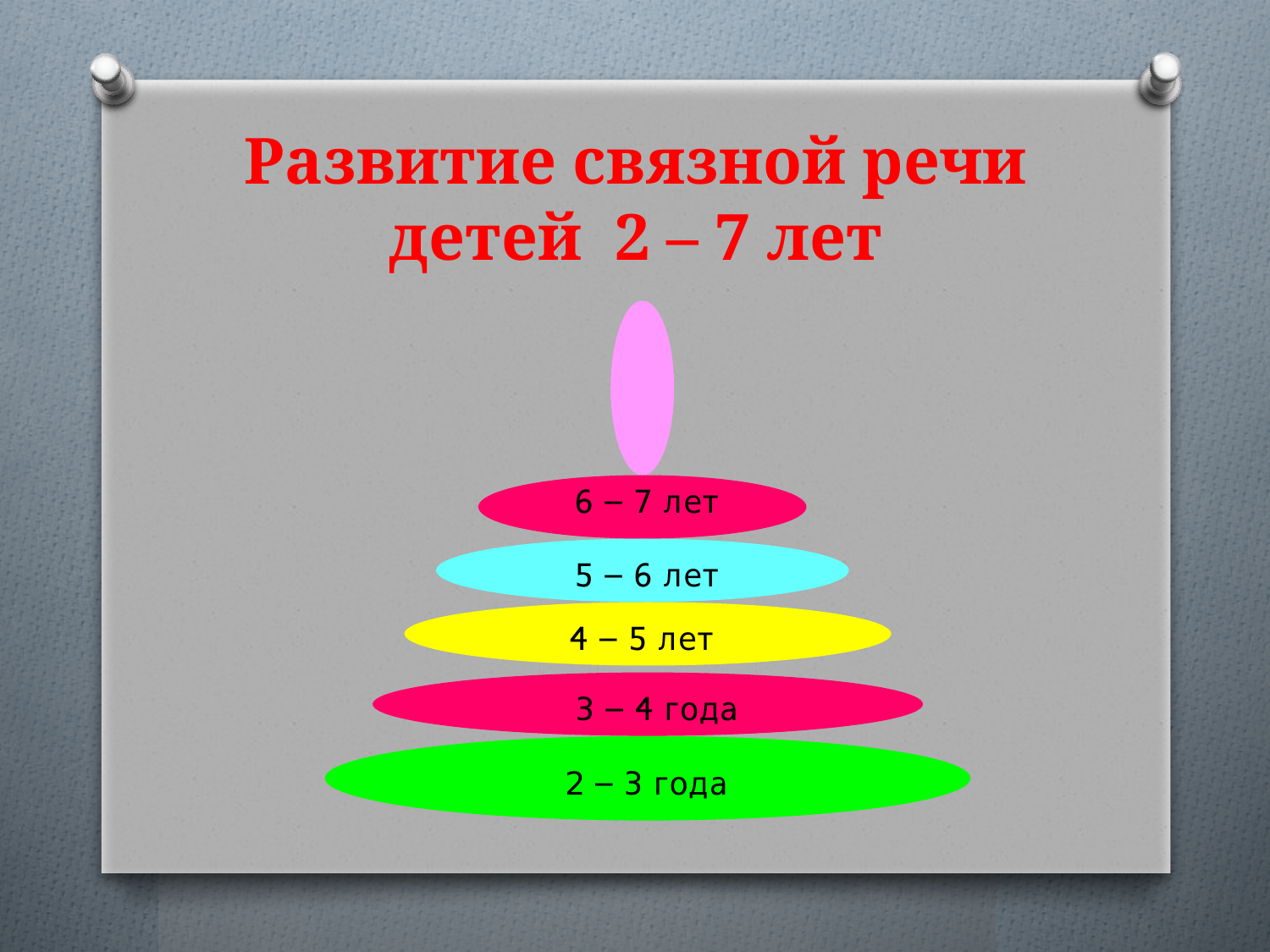

# Развитие связной речи детей  2 – 7 лет

6 – 7 лет

5 – 6 лет

4 – 5 лет

3 – 4 года

2 – 3 года